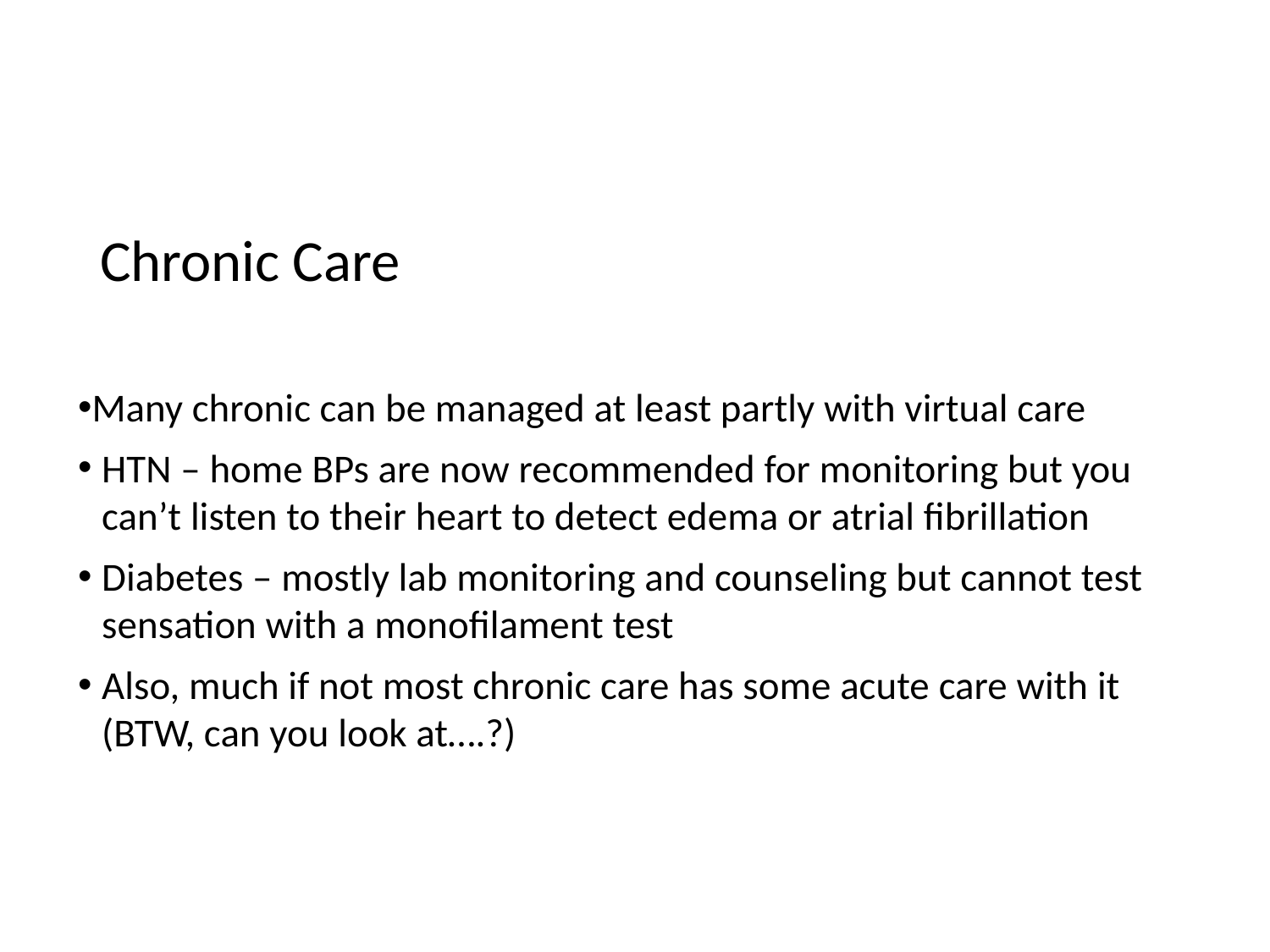

# Chronic Care
Many chronic can be managed at least partly with virtual care
HTN – home BPs are now recommended for monitoring but you can’t listen to their heart to detect edema or atrial fibrillation
Diabetes – mostly lab monitoring and counseling but cannot test sensation with a monofilament test
Also, much if not most chronic care has some acute care with it (BTW, can you look at….?)